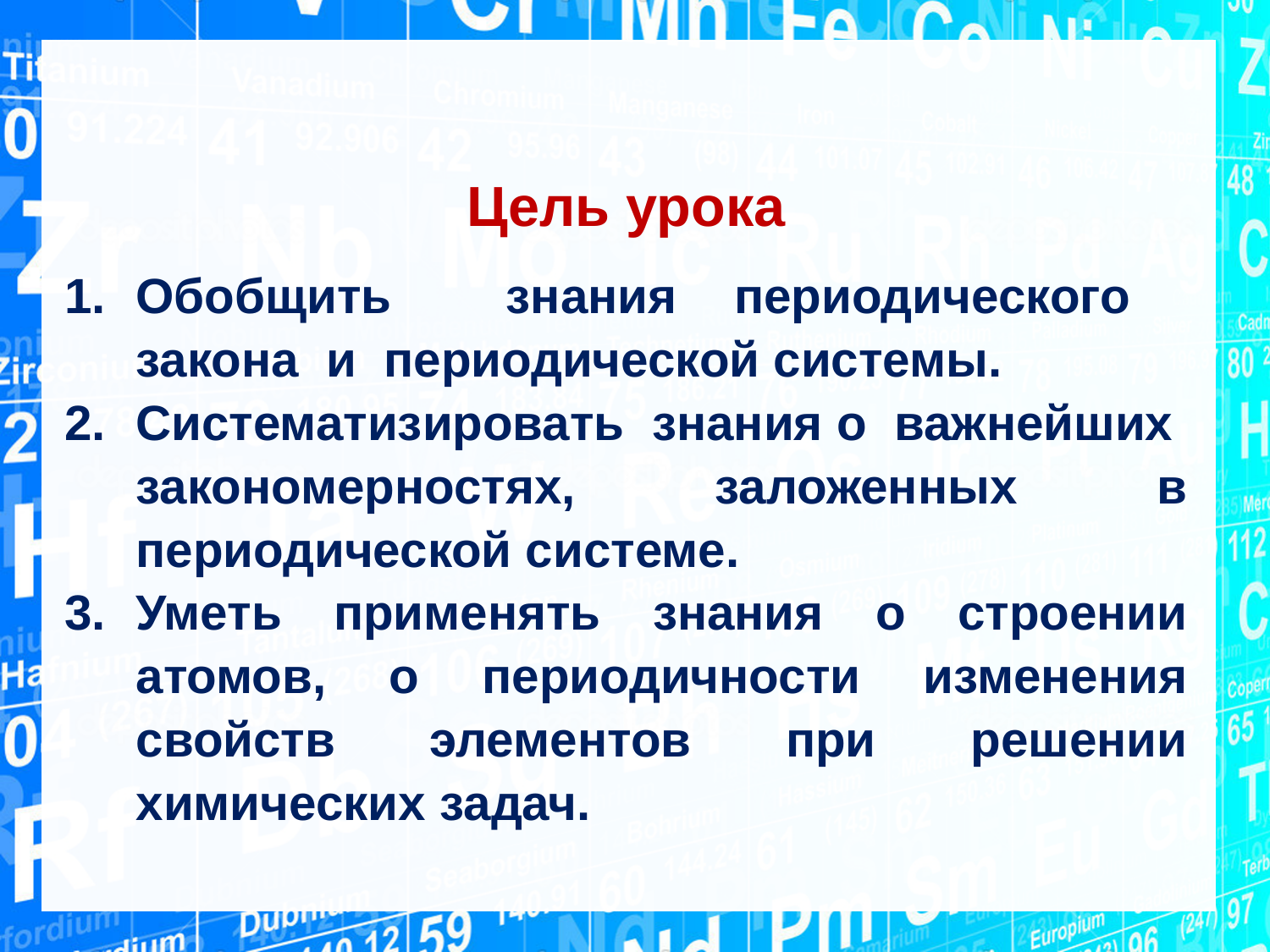

Цель урока

Обобщить  знания периодического  закона  и  периодической системы.
Систематизировать  знания о  важнейших  закономерностях, заложенных в периодической системе.
Уметь применять знания о строении атомов, о периодичности изменения свойств элементов при решении химических задач.